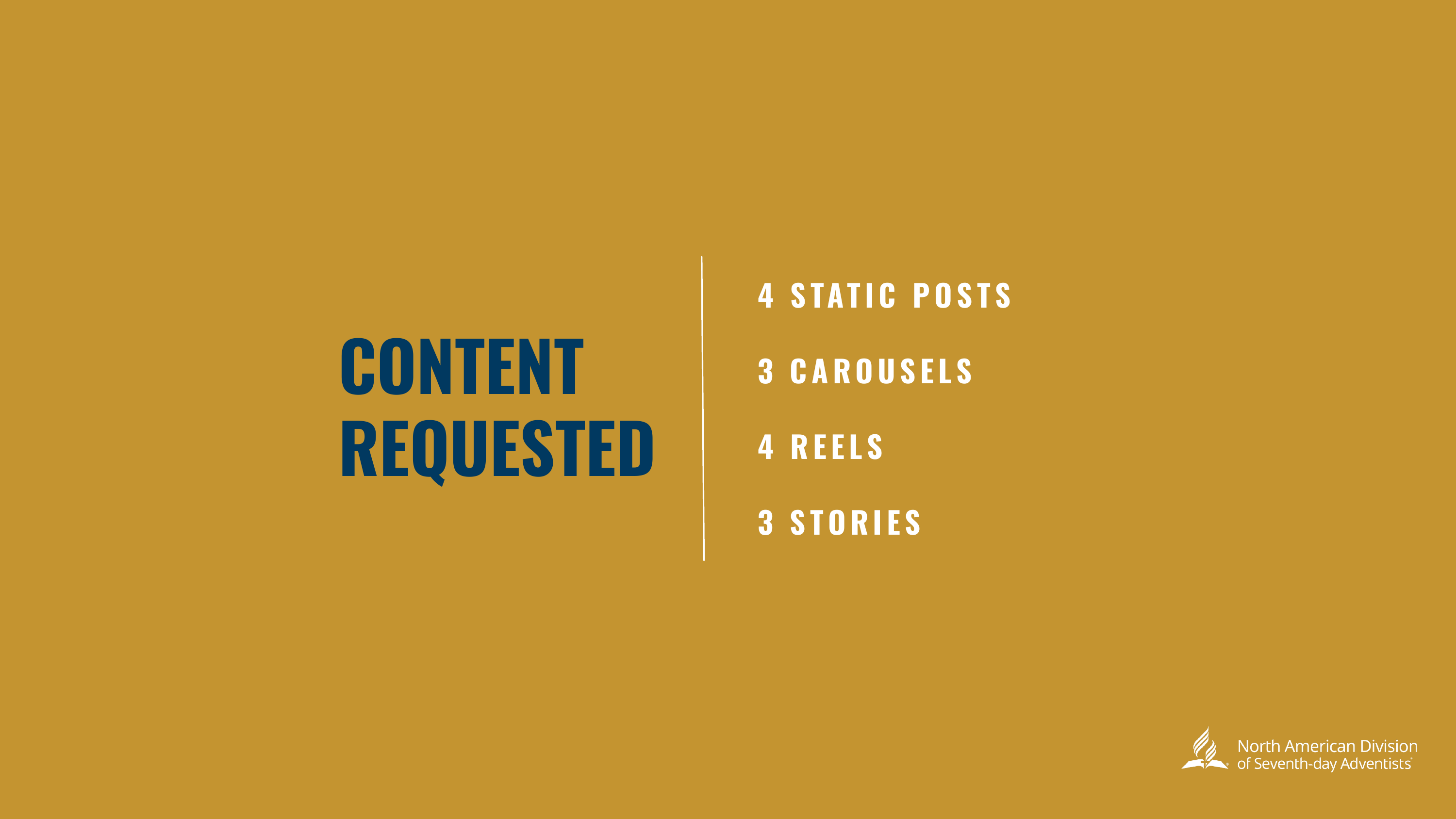

4 STATIC POSTS
CONTENT
REQUESTED
3 CAROUSELS

4 REELS
3 STORIES

Step 4